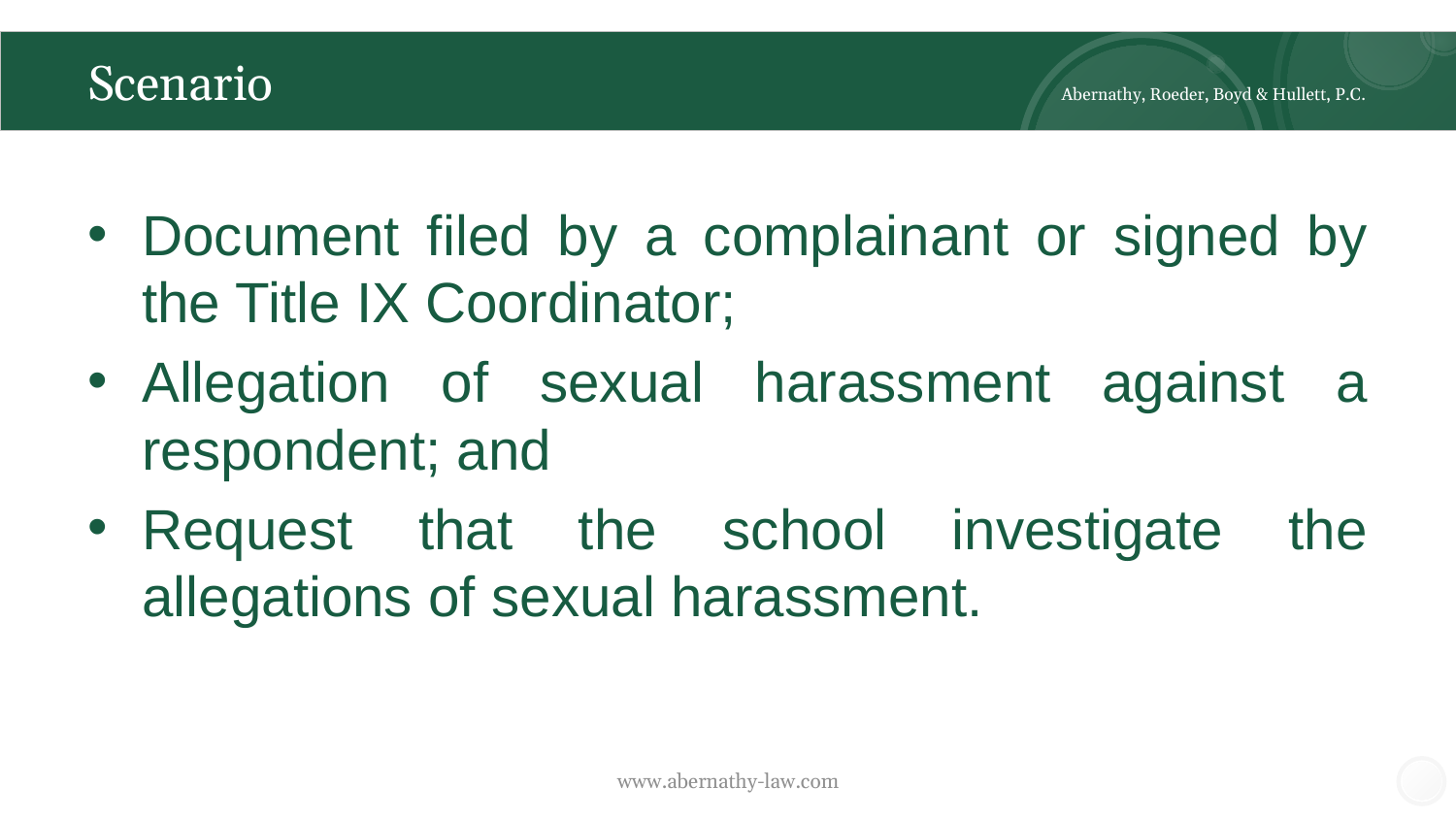

# Scenario

Abernathy, Roeder, Boyd & Hullett, P.C.

Document filed by a complainant or signed by the Title IX Coordinator;
Allegation of sexual harassment against a respondent; and
Request that the school investigate the allegations of sexual harassment.
www.abernathy-law.com